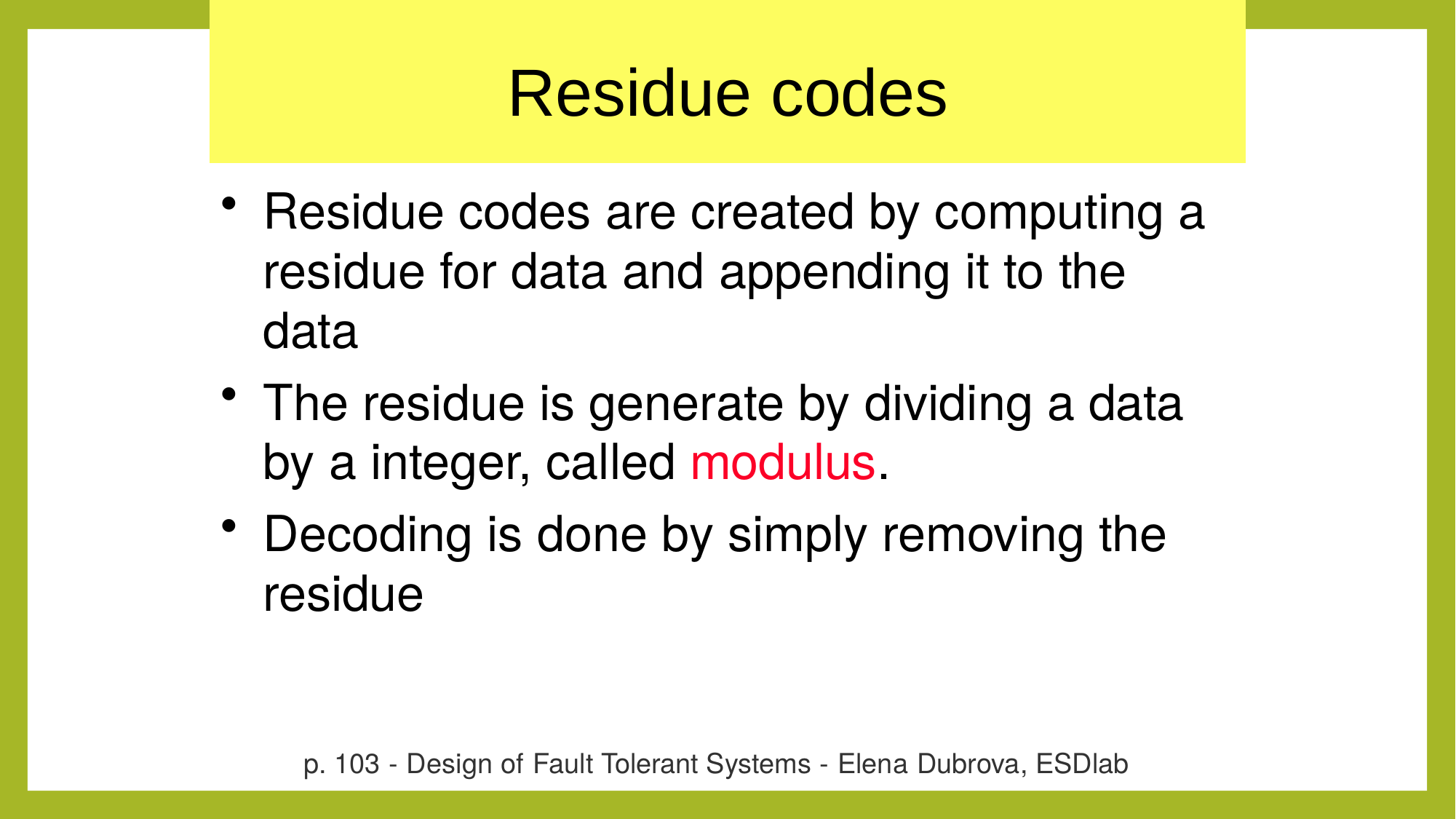

# Residue codes
Residue codes are created by computing a residue for data and appending it to the data
The residue is generate by dividing a data by a integer, called modulus.
Decoding is done by simply removing the residue
p. 103 - Design of Fault Tolerant Systems - Elena Dubrova, ESDlab